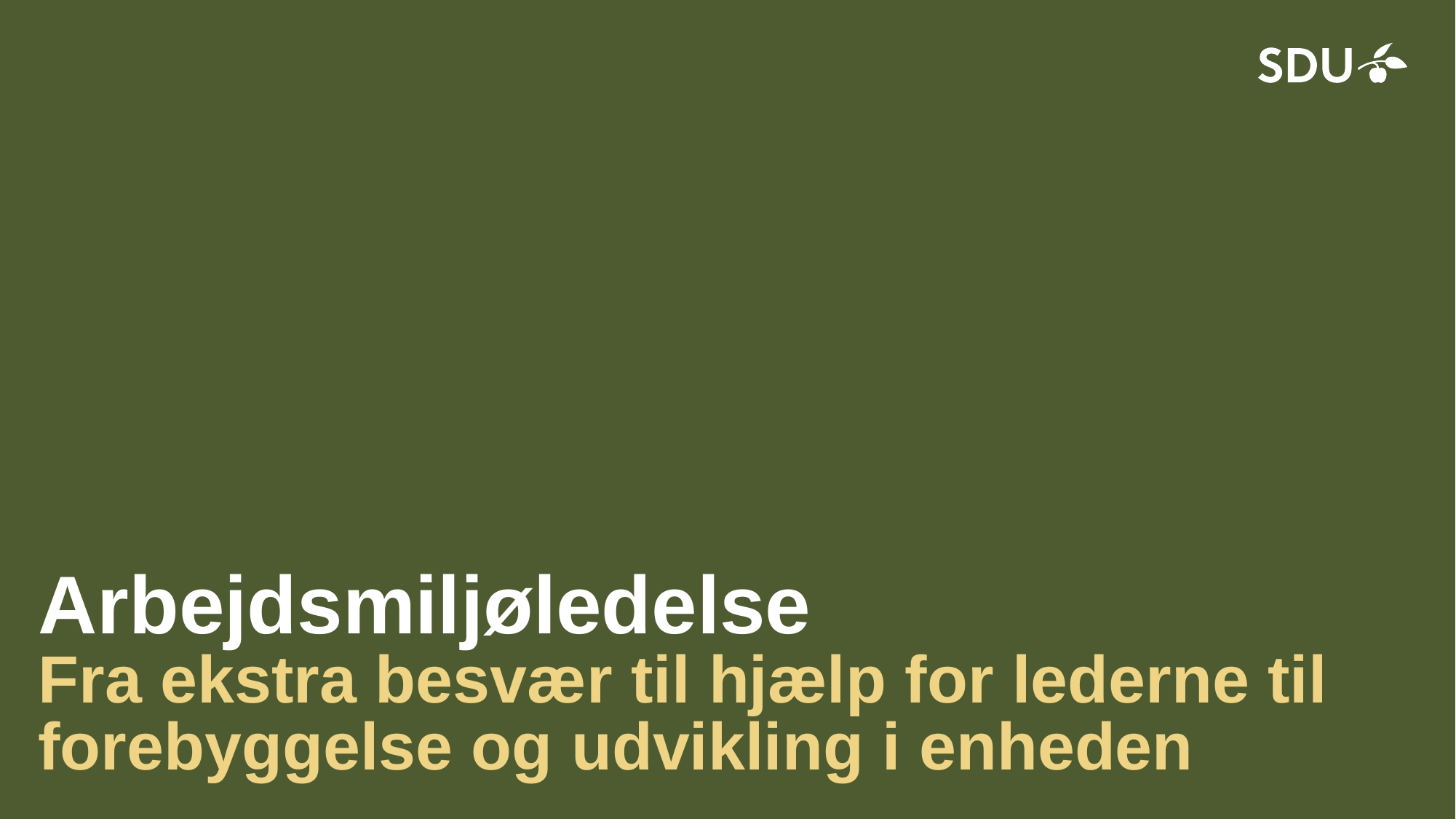

# Arbejdsmiljøledelse Fra ekstra besvær til hjælp for lederne til forebyggelse og udvikling i enheden
25. maj 2018
11